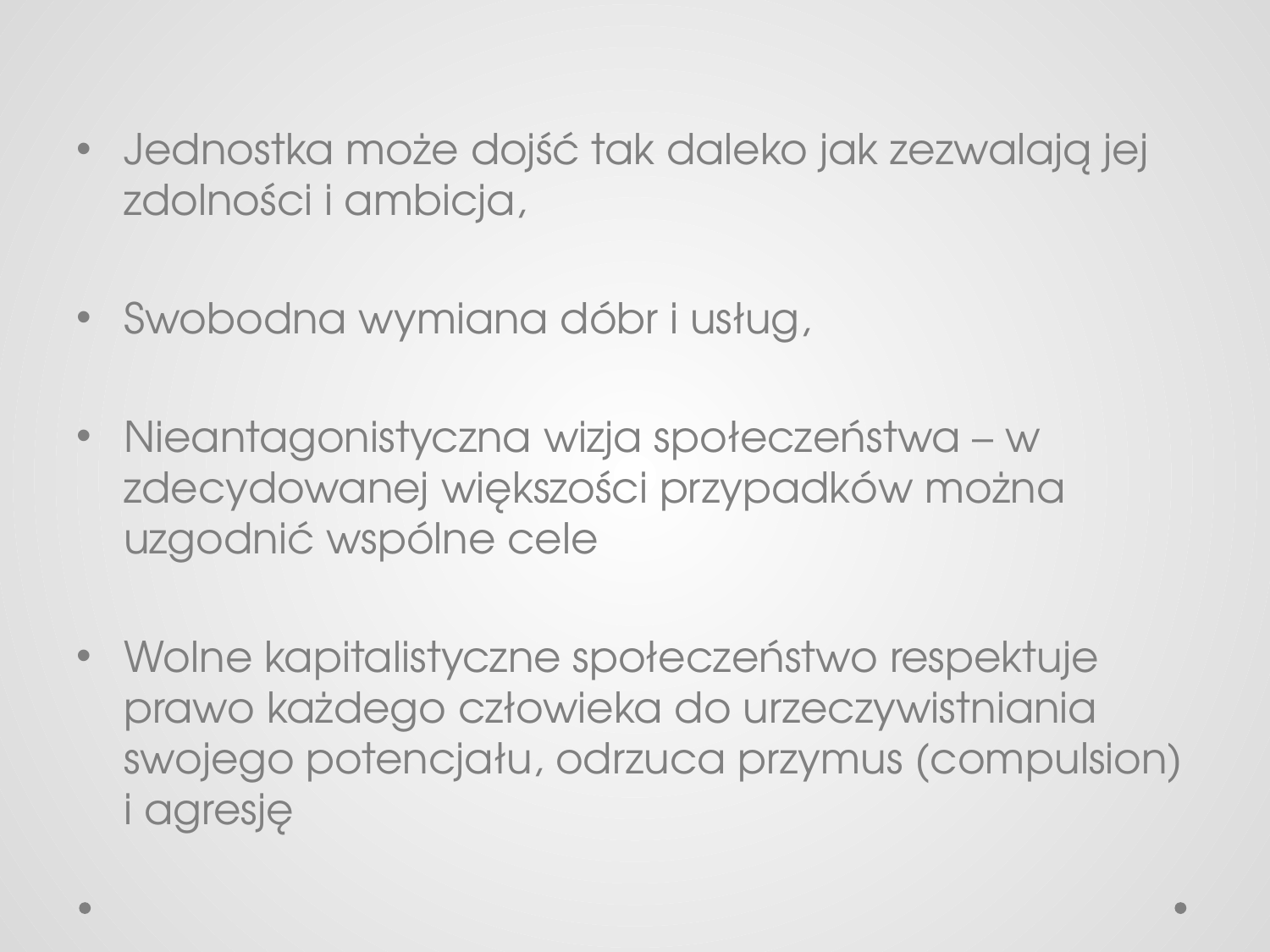

Jednostka może dojść tak daleko jak zezwalają jej zdolności i ambicja,

Swobodna wymiana dóbr i usług,

Nieantagonistyczna wizja społeczeństwa – w zdecydowanej większości przypadków można uzgodnić wspólne cele

Wolne kapitalistyczne społeczeństwo respektuje prawo każdego człowieka do urzeczywistniania swojego potencjału, odrzuca przymus (compulsion) i agresję